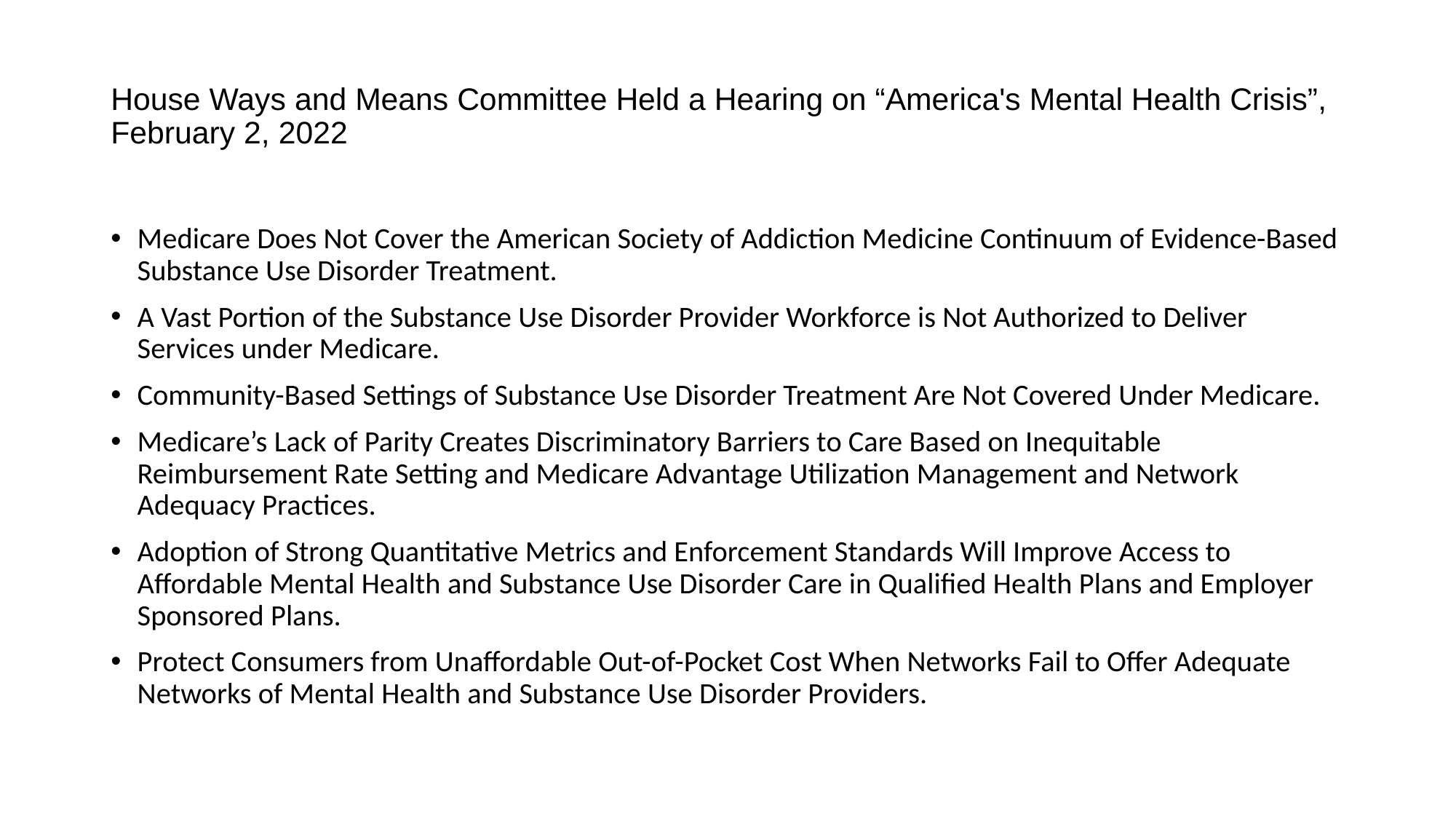

# House Ways and Means Committee Held a Hearing on “America's Mental Health Crisis”, February 2, 2022
Medicare Does Not Cover the American Society of Addiction Medicine Continuum of Evidence-Based Substance Use Disorder Treatment.
A Vast Portion of the Substance Use Disorder Provider Workforce is Not Authorized to Deliver Services under Medicare.
Community-Based Settings of Substance Use Disorder Treatment Are Not Covered Under Medicare.
Medicare’s Lack of Parity Creates Discriminatory Barriers to Care Based on Inequitable Reimbursement Rate Setting and Medicare Advantage Utilization Management and Network Adequacy Practices.
Adoption of Strong Quantitative Metrics and Enforcement Standards Will Improve Access to Affordable Mental Health and Substance Use Disorder Care in Qualified Health Plans and Employer Sponsored Plans.
Protect Consumers from Unaffordable Out-of-Pocket Cost When Networks Fail to Offer Adequate Networks of Mental Health and Substance Use Disorder Providers.